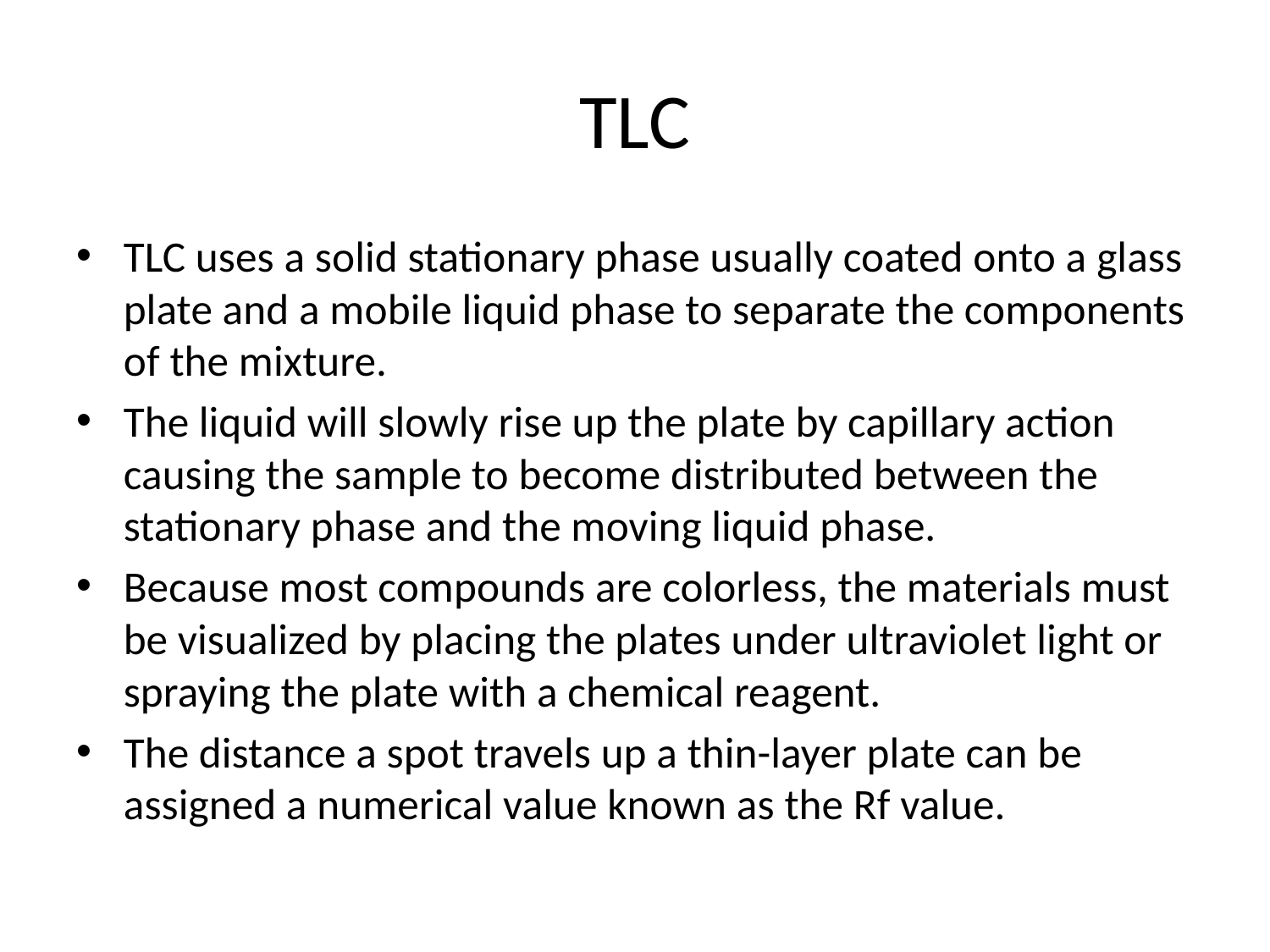

# TLC
TLC uses a solid stationary phase usually coated onto a glass plate and a mobile liquid phase to separate the components of the mixture.
The liquid will slowly rise up the plate by capillary action causing the sample to become distributed between the stationary phase and the moving liquid phase.
Because most compounds are colorless, the materials must be visualized by placing the plates under ultraviolet light or spraying the plate with a chemical reagent.
The distance a spot travels up a thin-layer plate can be assigned a numerical value known as the Rf value.